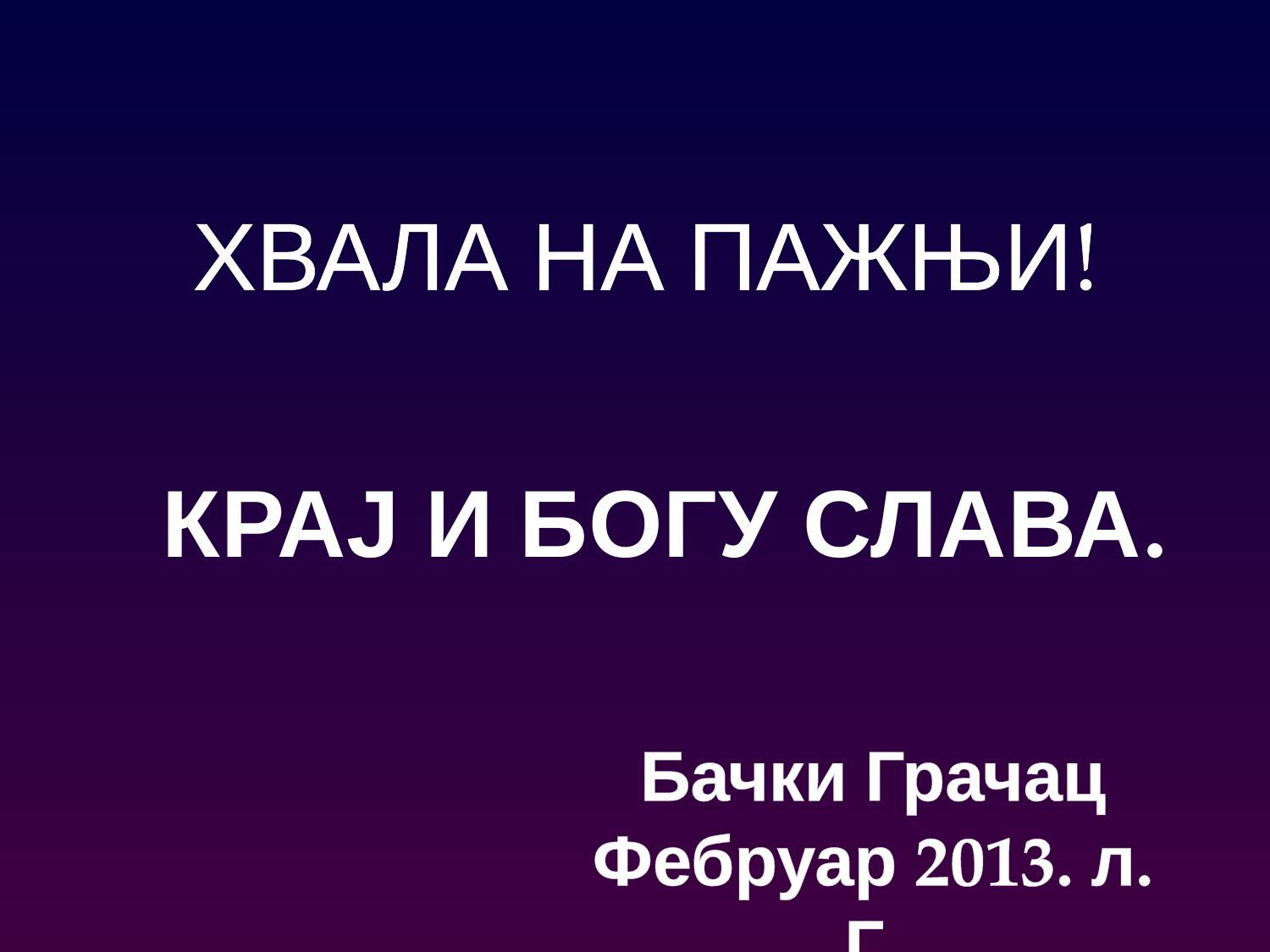

ХВАЛА НА ПАЖЊИ!
КРАЈ И БОГУ СЛАВА.
Бачки Грачац
Фебруар 2013. л. Г.